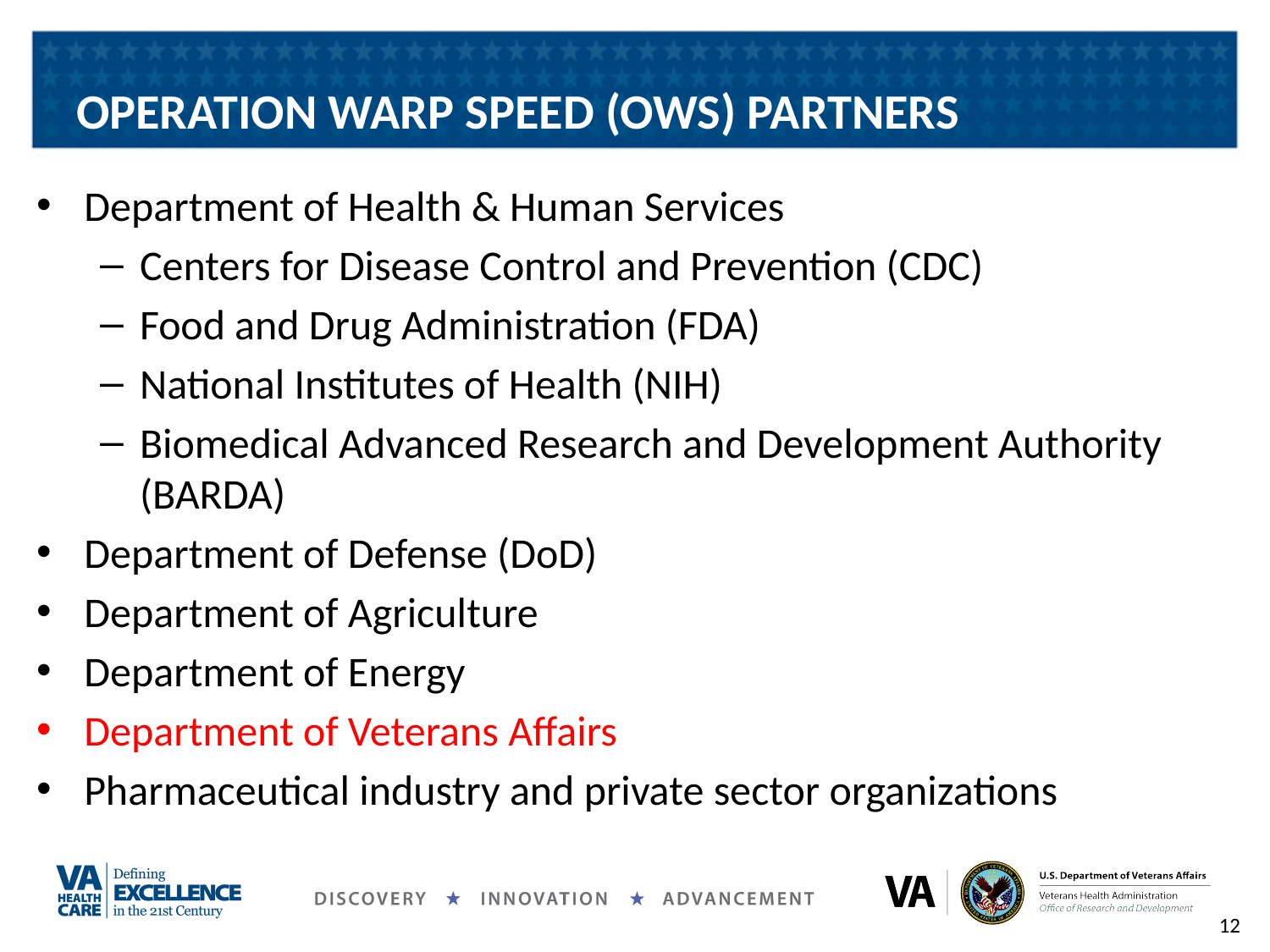

# OPERATION WARP SPEED (OWS) PARTNERS
Department of Health & Human Services
Centers for Disease Control and Prevention (CDC)
Food and Drug Administration (FDA)
National Institutes of Health (NIH)
Biomedical Advanced Research and Development Authority (BARDA)
Department of Defense (DoD)
Department of Agriculture
Department of Energy
Department of Veterans Affairs
Pharmaceutical industry and private sector organizations